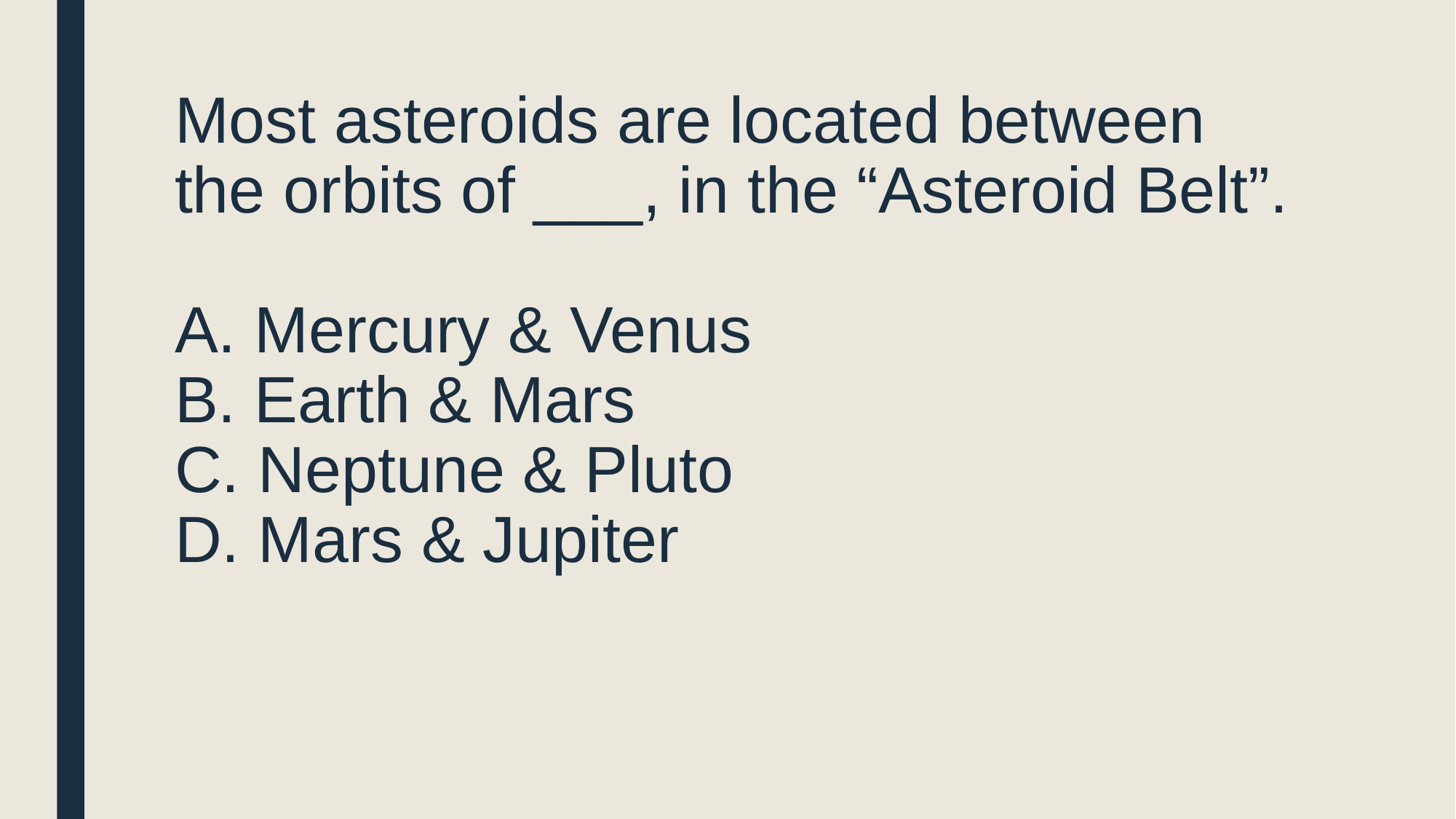

# Most asteroids are located between the orbits of ___, in the “Asteroid Belt”. A. Mercury & Venus B. Earth & Mars C. Neptune & Pluto D. Mars & Jupiter